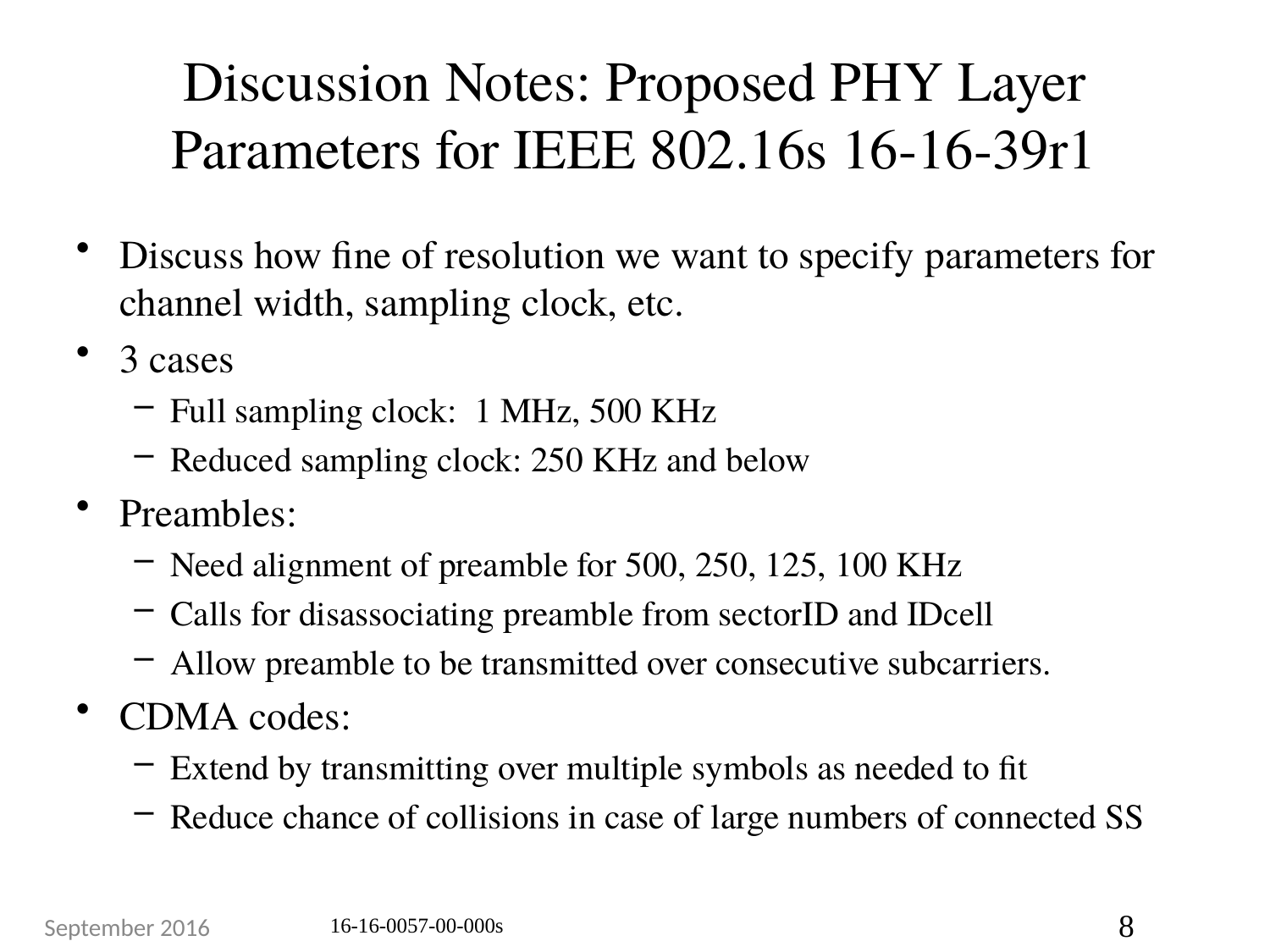

# Discussion Notes: Proposed PHY Layer Parameters for IEEE 802.16s 16-16-39r1
Discuss how fine of resolution we want to specify parameters for channel width, sampling clock, etc.
3 cases
Full sampling clock:  1 MHz, 500 KHz
Reduced sampling clock: 250 KHz and below
Preambles:
Need alignment of preamble for 500, 250, 125, 100 KHz
Calls for disassociating preamble from sectorID and IDcell
Allow preamble to be transmitted over consecutive subcarriers.
CDMA codes:
Extend by transmitting over multiple symbols as needed to fit
Reduce chance of collisions in case of large numbers of connected SS